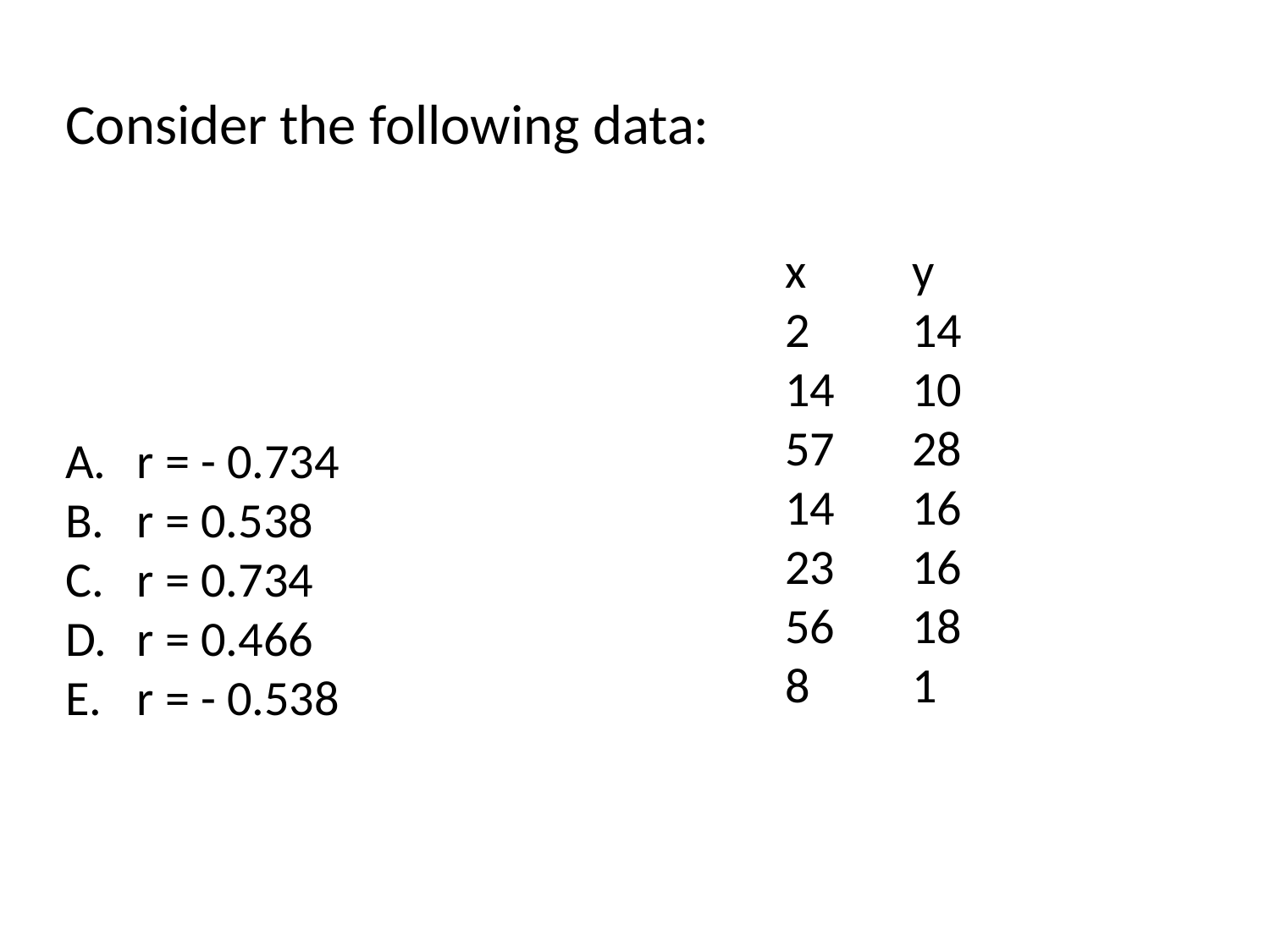

# Consider the following data:
x	y
2	14
14	10
57	28
14	16
23	16
56	18
8	1
r = - 0.734
r = 0.538
r = 0.734
r = 0.466
r = - 0.538